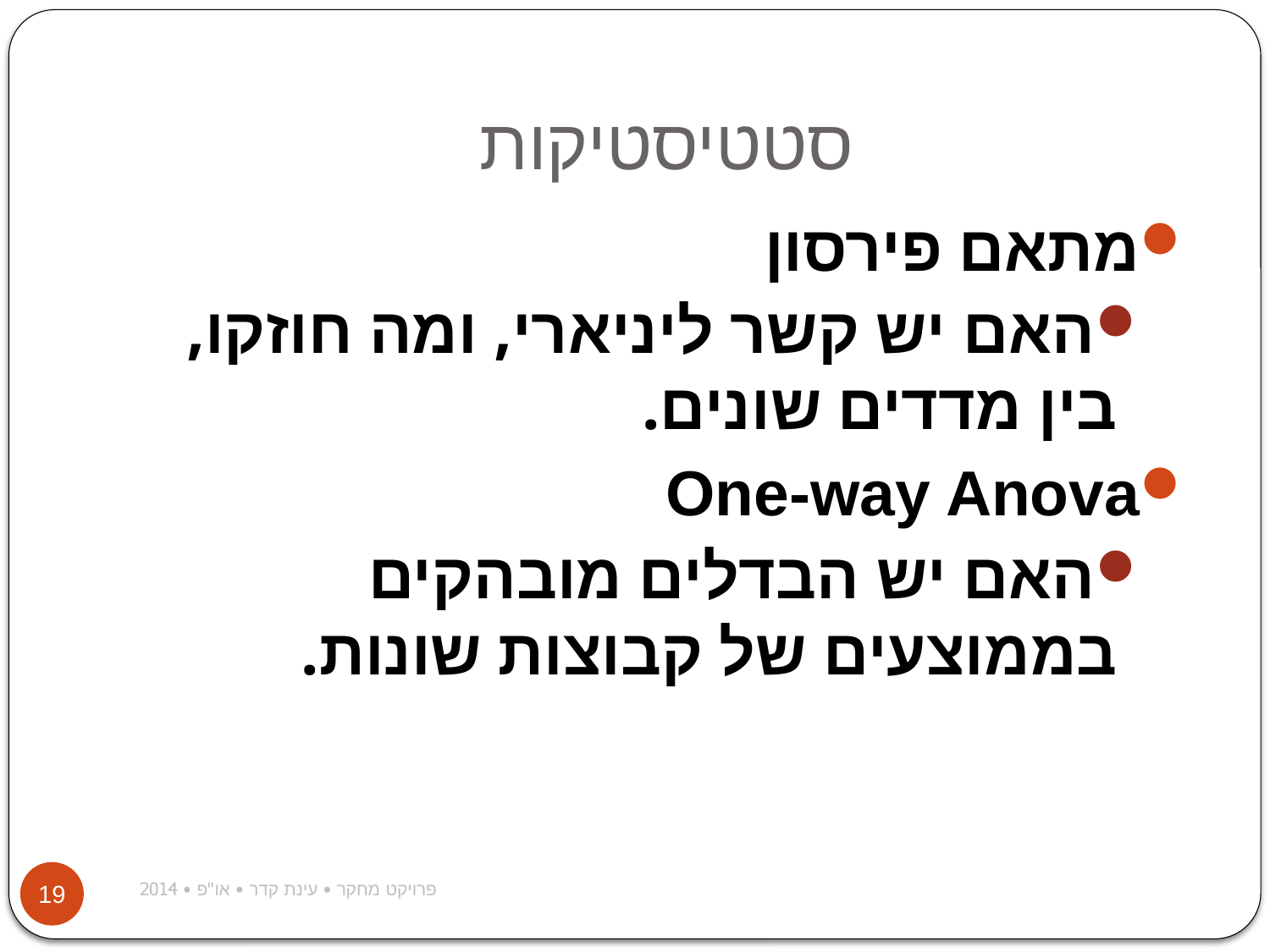

# סטטיסטיקות
מתאם פירסון
האם יש קשר ליניארי, ומה חוזקו, בין מדדים שונים.
One-way Anova
האם יש הבדלים מובהקים בממוצעים של קבוצות שונות.
פרויקט מחקר • עינת קדר • או"פ • 2014
19